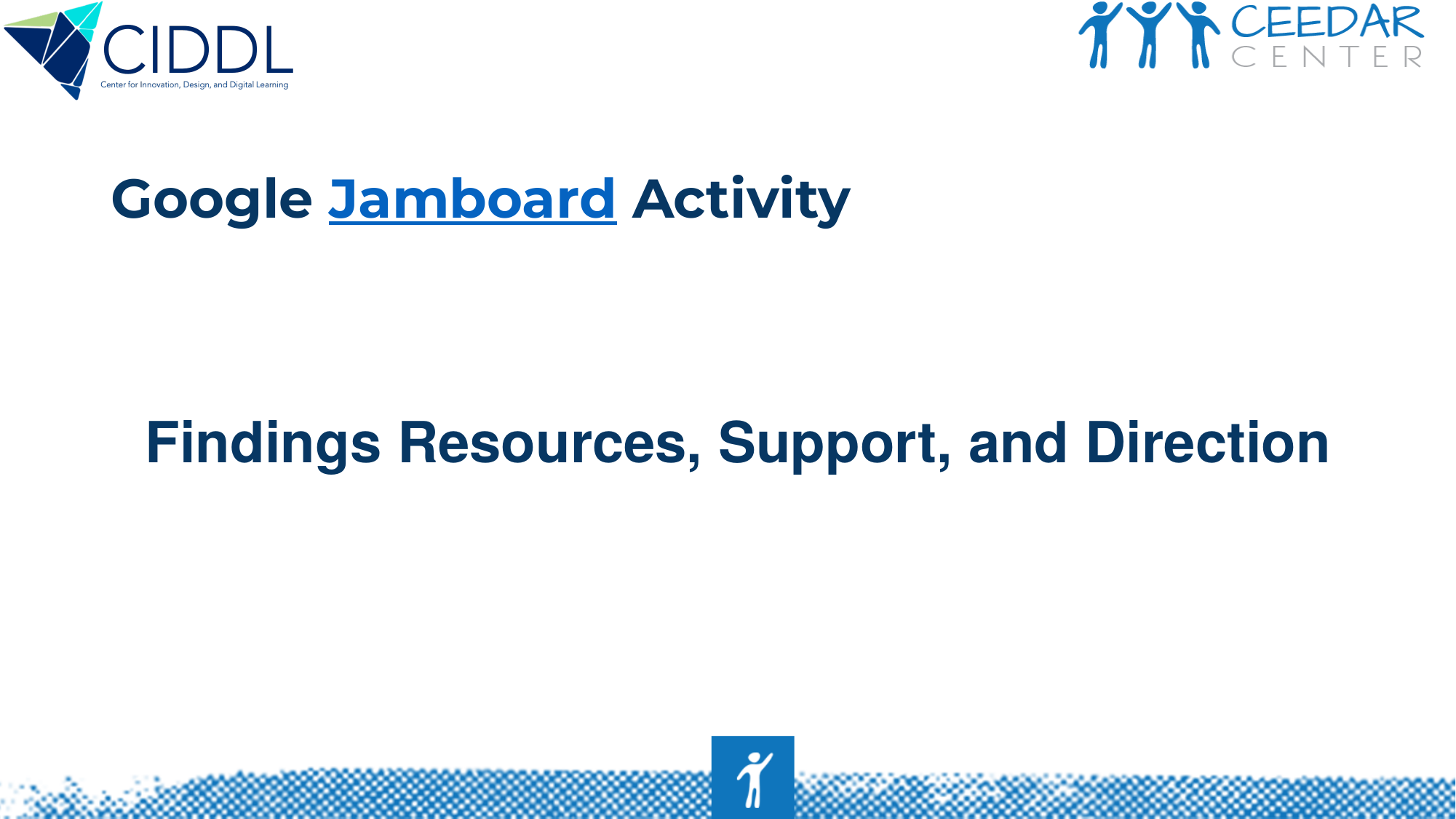

# Google Jamboard Activity

Findings Resources, Support, and Direction